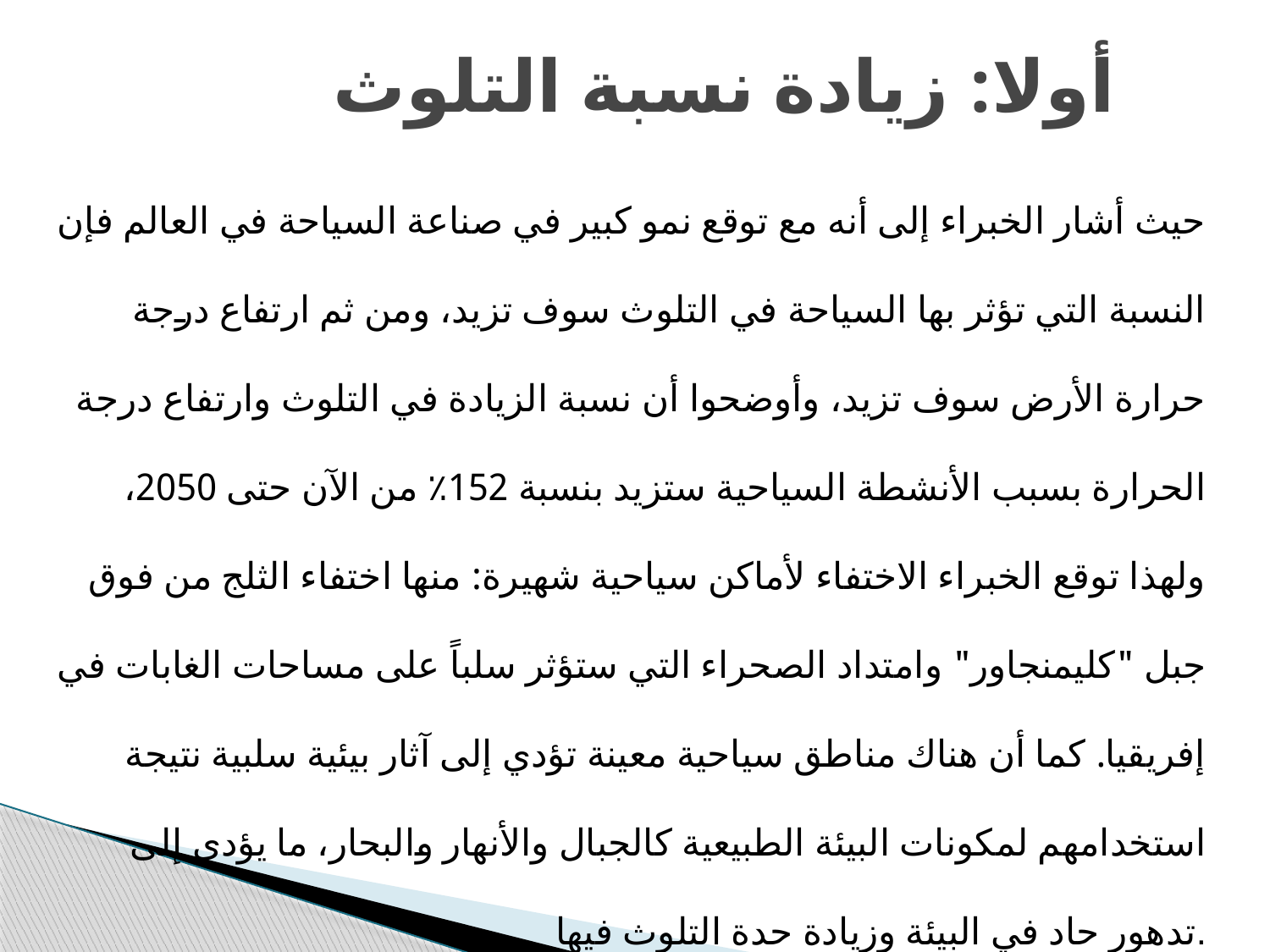

# أولا: زيادة نسبة التلوث
حيث أشار الخبراء إلى أنه مع توقع نمو كبير في صناعة السياحة في العالم فإن النسبة التي تؤثر بها السياحة في التلوث سوف تزيد، ومن ثم ارتفاع درجة حرارة الأرض سوف تزيد، وأوضحوا أن نسبة الزيادة في التلوث وارتفاع درجة الحرارة بسبب الأنشطة السياحية ستزيد بنسبة 152٪ من الآن حتى 2050، ولهذا توقع الخبراء الاختفاء لأماكن سياحية شهيرة: منها اختفاء الثلج من فوق جبل "كليمنجاور" وامتداد الصحراء التي ستؤثر سلباً على مساحات الغابات في إفريقيا. كما أن هناك مناطق سياحية معينة تؤدي إلى آثار بيئية سلبية نتيجة استخدامهم لمكونات البيئة الطبيعية كالجبال والأنهار والبحار، ما يؤدي إلى تدهور حاد في البيئة وزيادة حدة التلوث فيها.